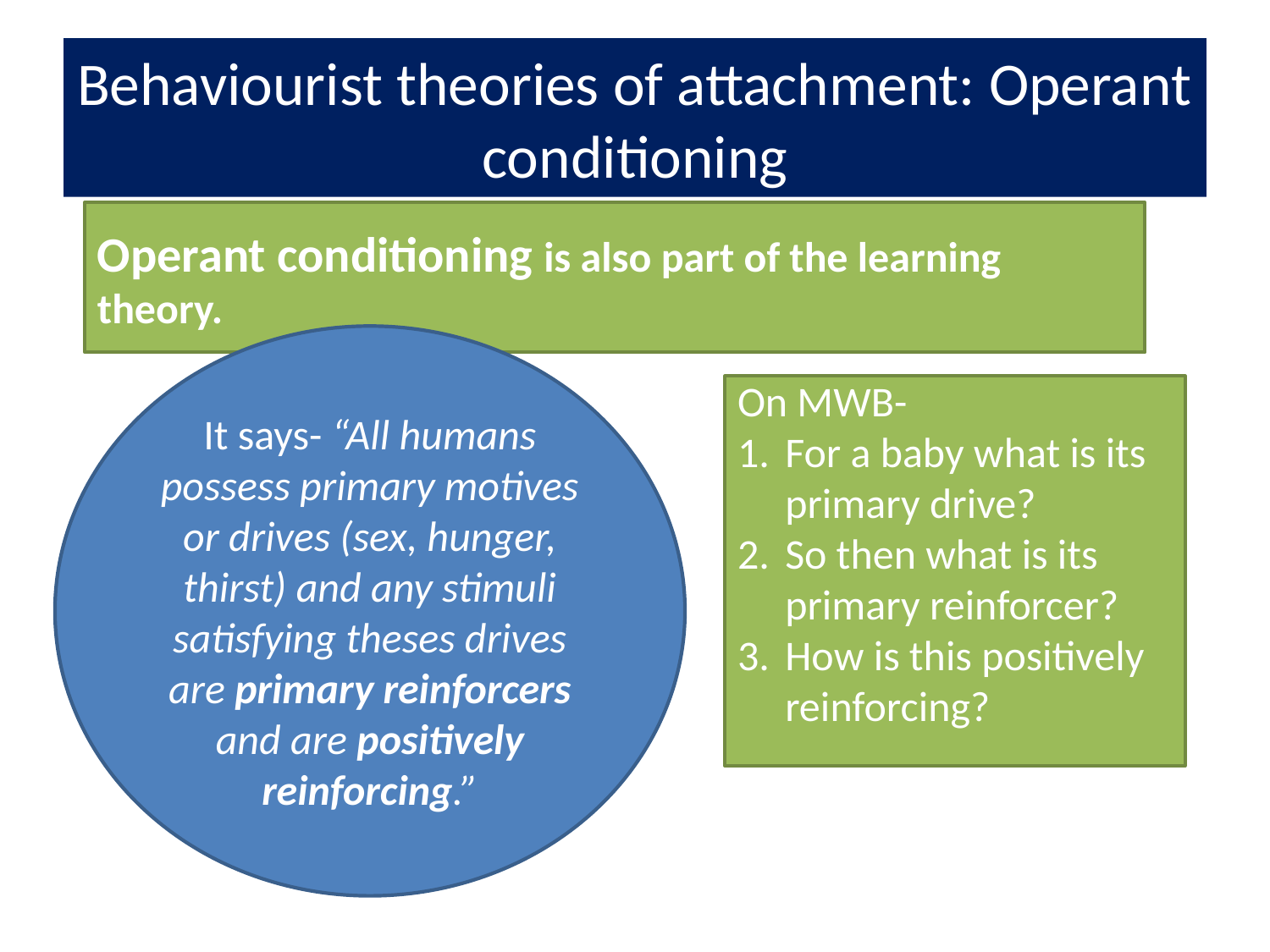

# Behaviourist theories of attachment: Operant conditioning
Operant conditioning is also part of the learning theory.

It says- “All humans possess primary motives or drives (sex, hunger, thirst) and any stimuli satisfying theses drives are primary reinforcers and are positively reinforcing.”
On MWB-
For a baby what is its primary drive?
So then what is its primary reinforcer?
How is this positively reinforcing?